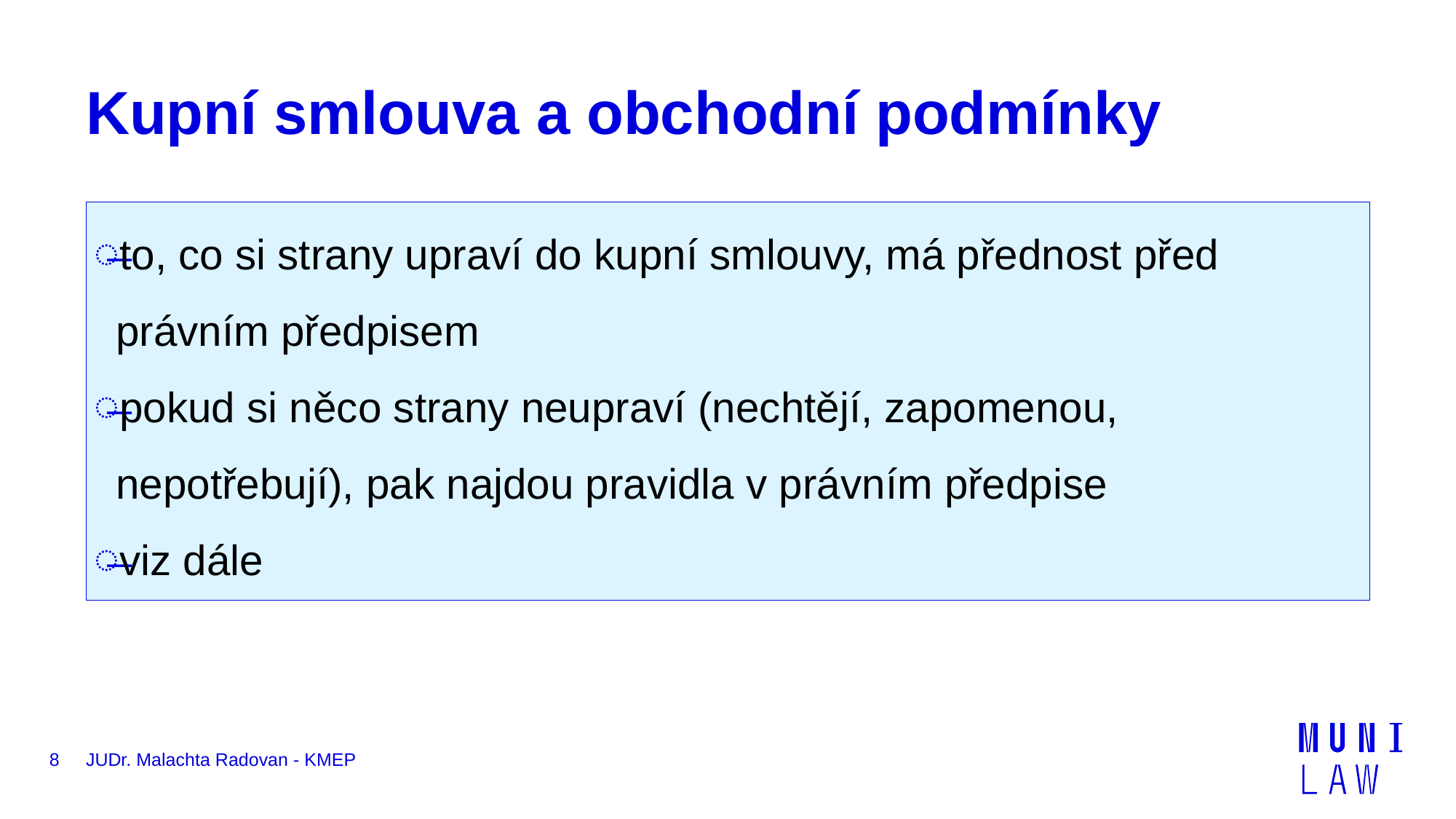

# Kupní smlouva a obchodní podmínky
to, co si strany upraví do kupní smlouvy, má přednost před právním předpisem
pokud si něco strany neupraví (nechtějí, zapomenou, nepotřebují), pak najdou pravidla v právním předpise
viz dále

8
JUDr. Malachta Radovan - KMEP